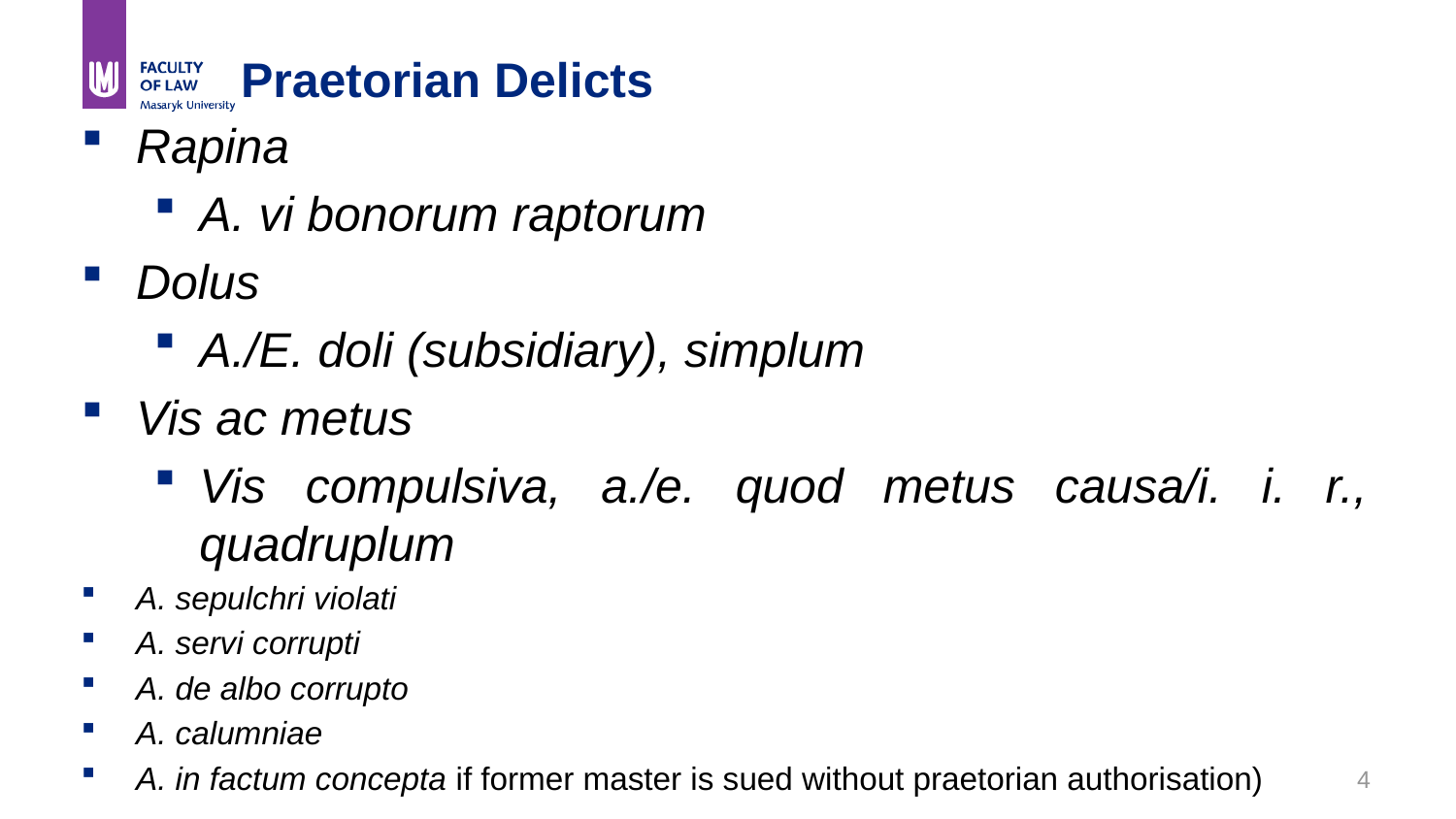

# Praetorian Delicts
Rapina
A. vi bonorum raptorum
Dolus
A./E. doli (subsidiary), simplum
Vis ac metus
Vis compulsiva, a./e. quod metus causa/i. i. r., quadruplum
A. sepulchri violati
A. servi corrupti
A. de albo corrupto
A. calumniae
A. in factum concepta if former master is sued without praetorian authorisation)

4